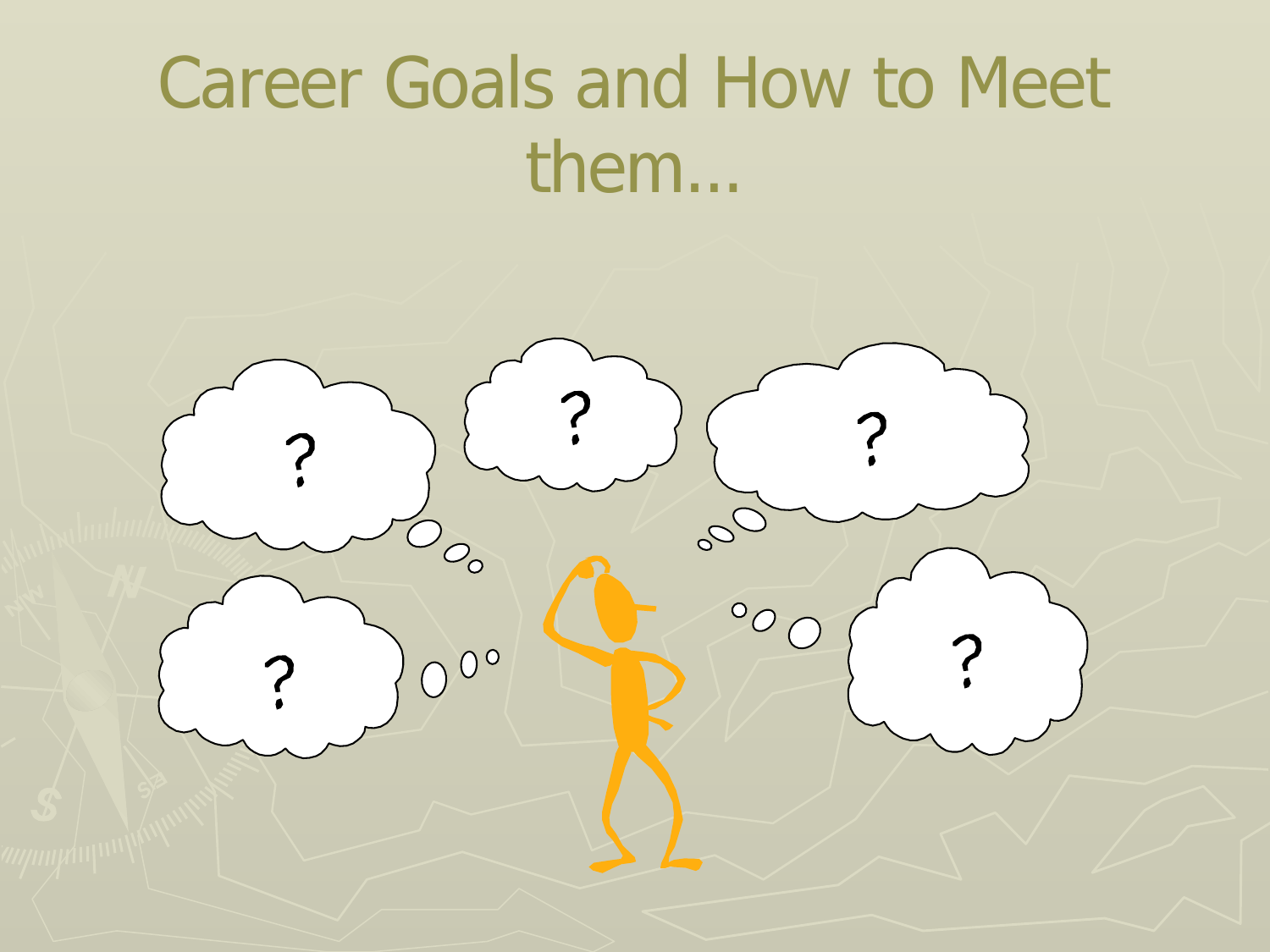

Career Goals and How to Meet them…